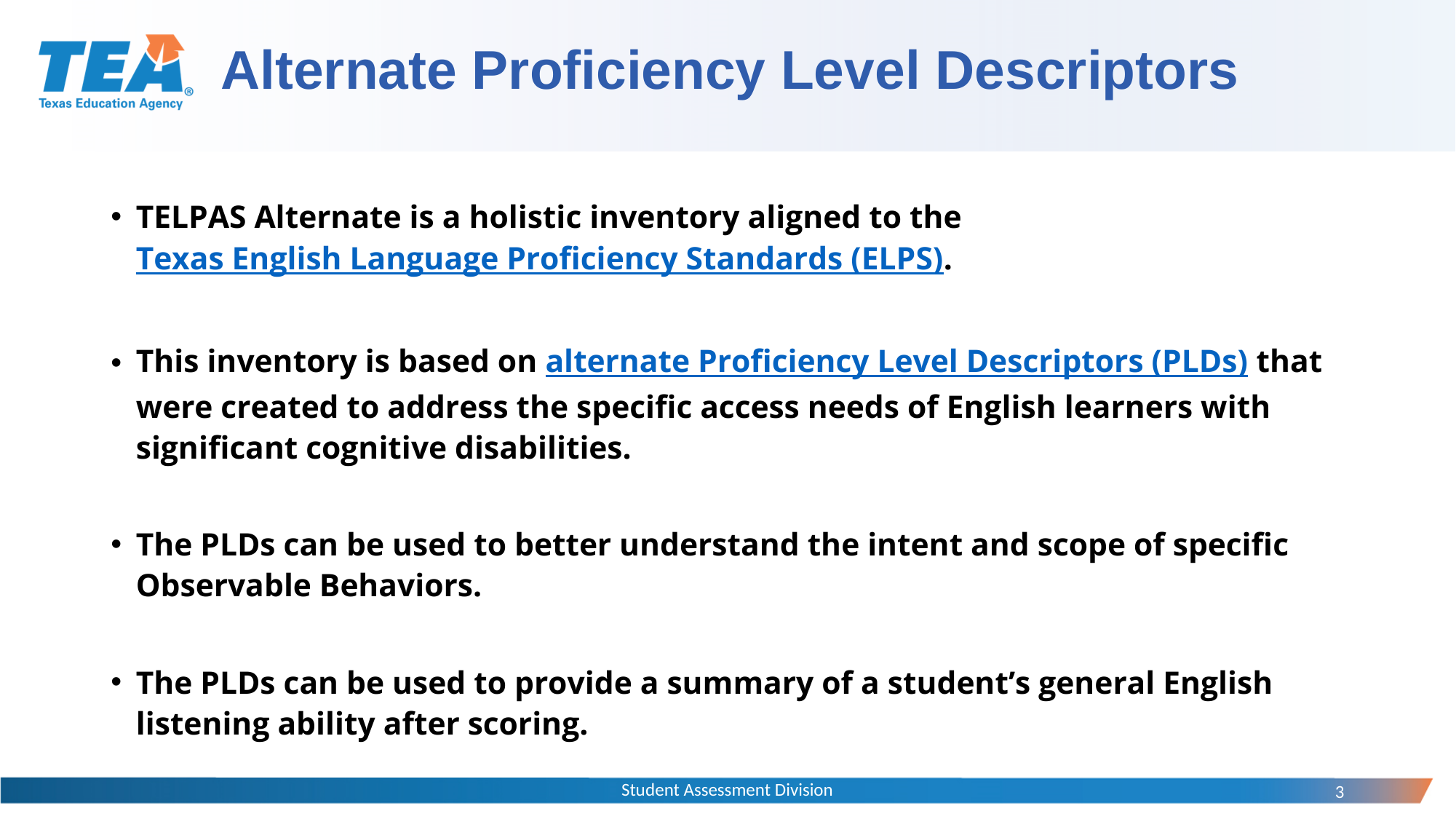

# Alternate Proficiency Level Descriptors
TELPAS Alternate is a holistic inventory aligned to the Texas English Language Proficiency Standards (ELPS).

This inventory is based on alternate Proficiency Level Descriptors (PLDs) that were created to address the specific access needs of English learners with significant cognitive disabilities.

The PLDs can be used to better understand the intent and scope of specific Observable Behaviors.

The PLDs can be used to provide a summary of a student’s general English listening ability after scoring.
3
Student Assessment Division